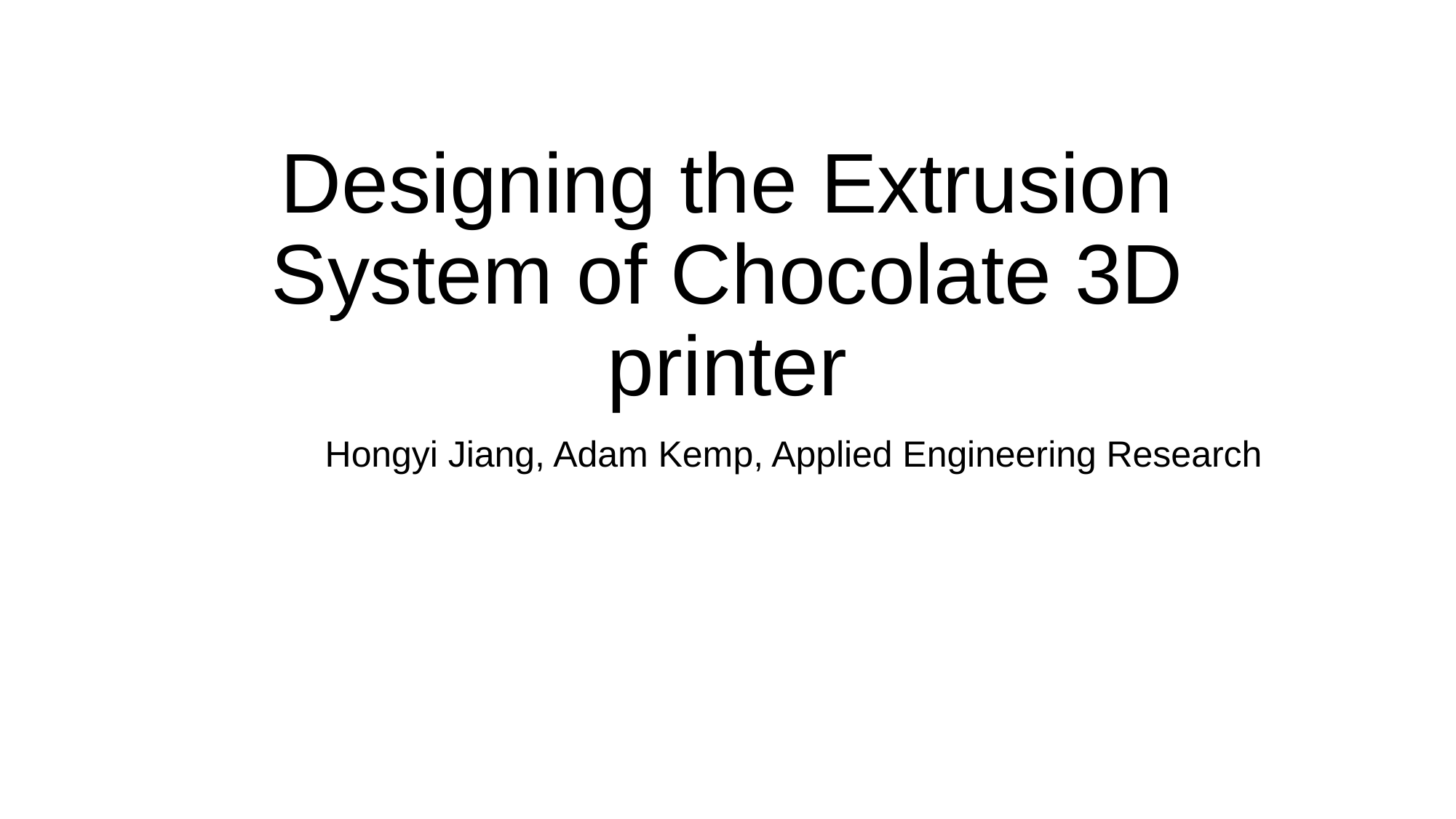

# Designing the Extrusion System of Chocolate 3D printer
Hongyi Jiang, Adam Kemp, Applied Engineering Research